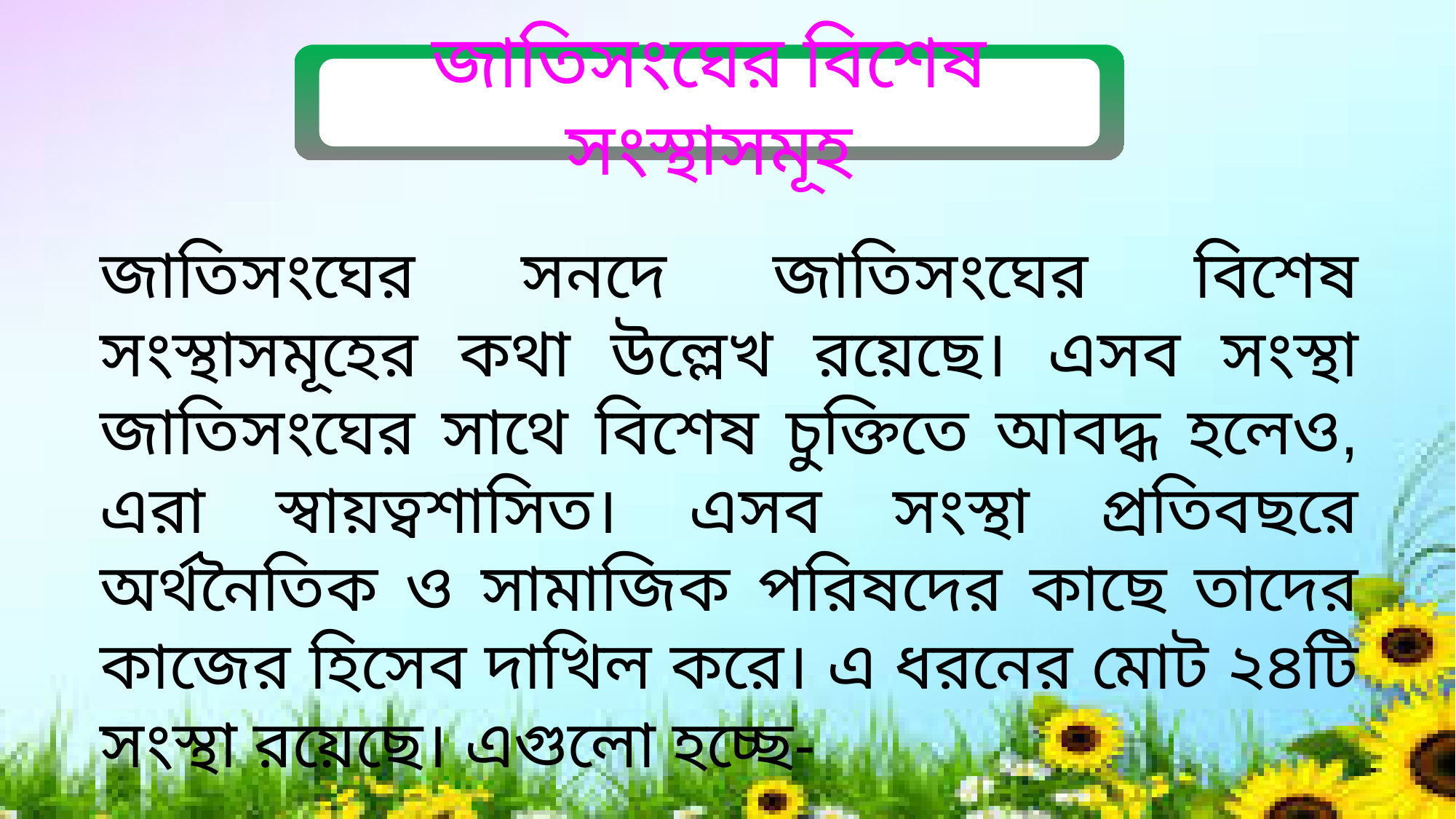

জাতিসংঘের বিশেষ সংস্থাসমূহ
জাতিসংঘের সনদে জাতিসংঘের বিশেষ সংস্থাসমূহের কথা উল্লেখ রয়েছে। এসব সংস্থা জাতিসংঘের সাথে বিশেষ চুক্তিতে আবদ্ধ হলেও, এরা স্বায়ত্বশাসিত। এসব সংস্থা প্রতিবছরে অর্থনৈতিক ও সামাজিক পরিষদের কাছে তাদের কাজের হিসেব দাখিল করে। এ ধরনের মোট ২৪টি সংস্থা রয়েছে। এগুলো হচ্ছে-